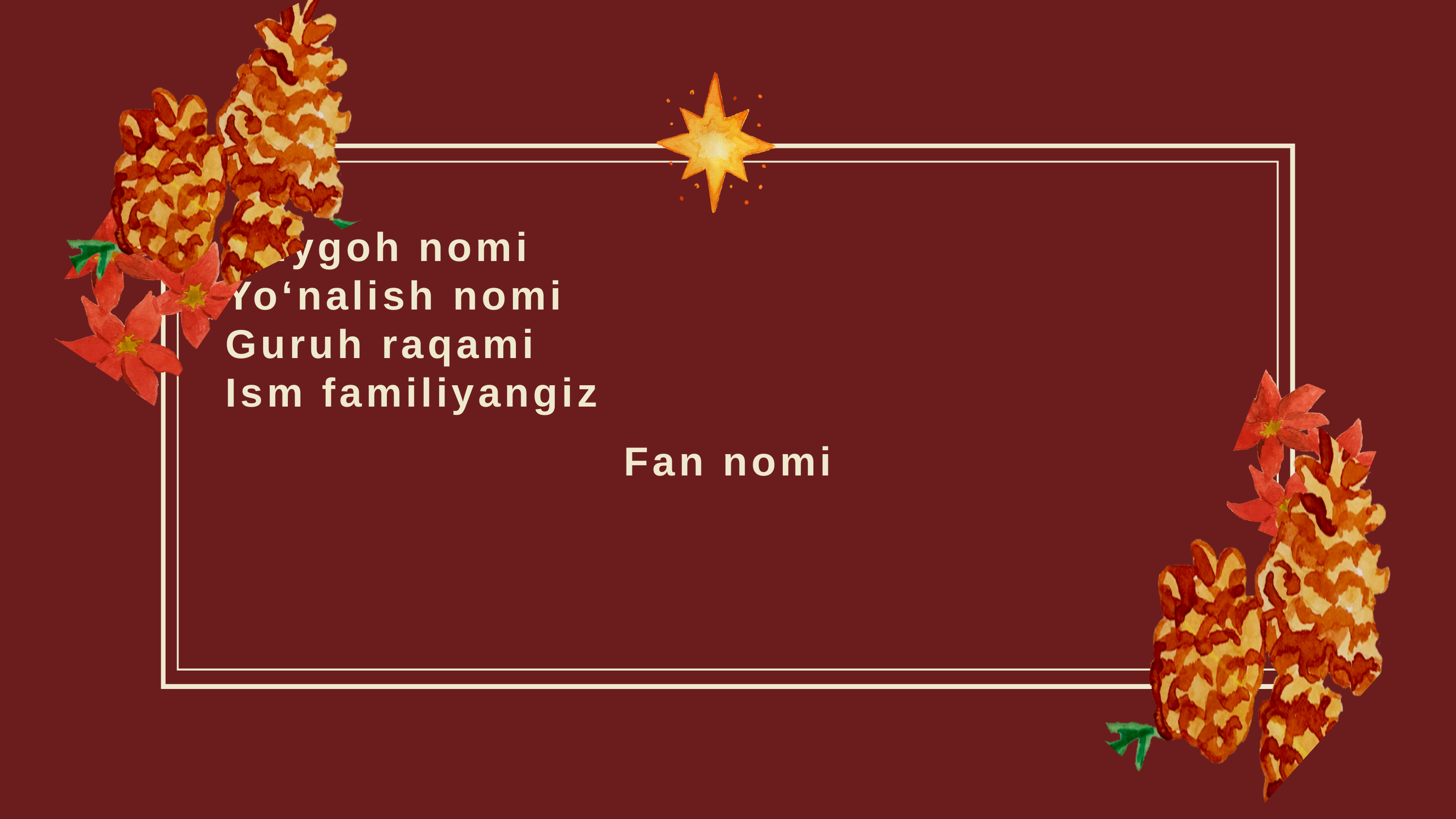

Oliygoh nomi
Yoʻnalish nomi
Guruh raqami
Ism familiyangiz
Fan nomi